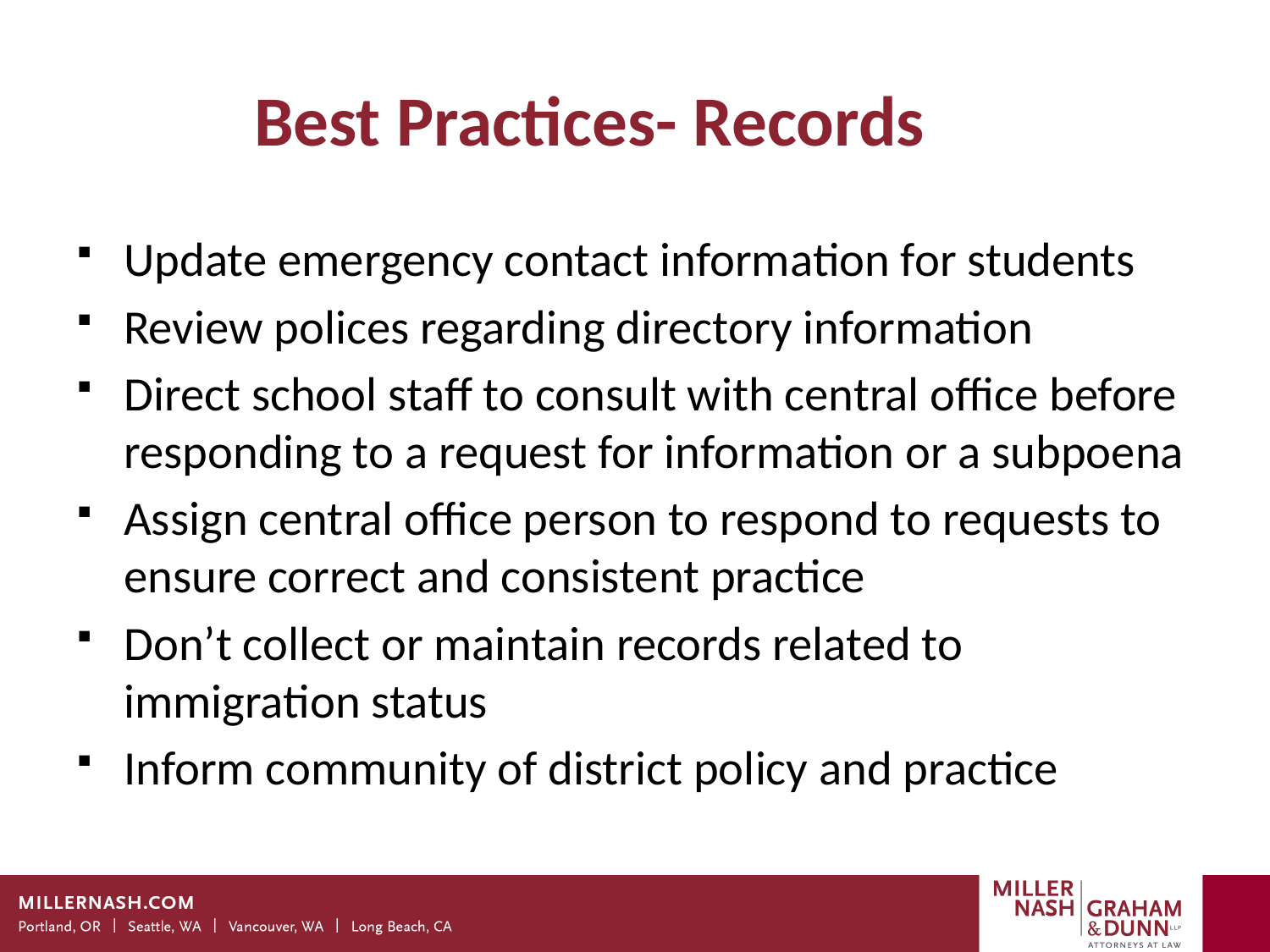

# Best Practices- Records
Update emergency contact information for students
Review polices regarding directory information
Direct school staff to consult with central office before responding to a request for information or a subpoena
Assign central office person to respond to requests to ensure correct and consistent practice
Don’t collect or maintain records related to immigration status
Inform community of district policy and practice